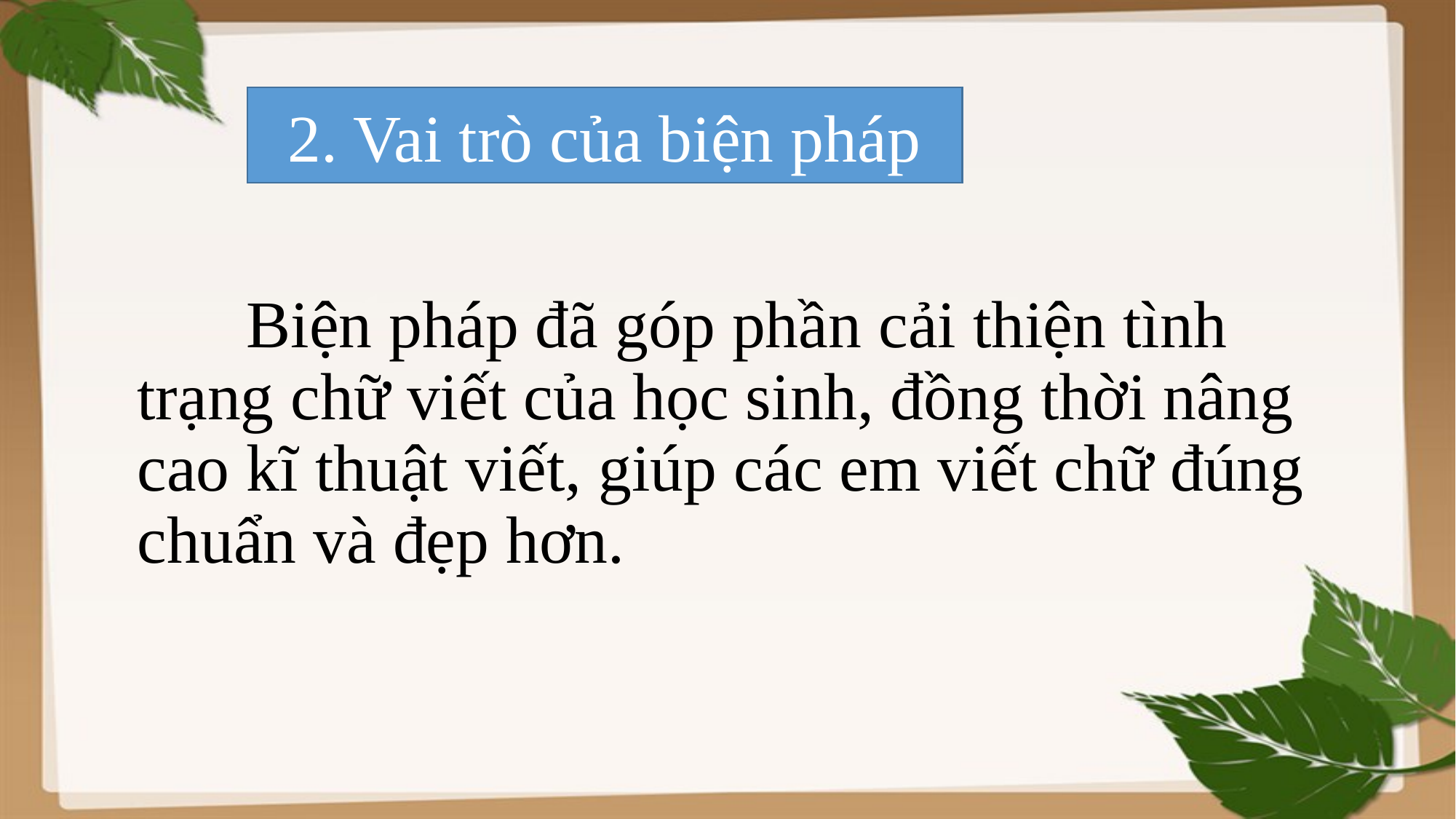

2. Vai trò của biện pháp
# Biện pháp đã góp phần cải thiện tình trạng chữ viết của học sinh, đồng thời nâng cao kĩ thuật viết, giúp các em viết chữ đúng chuẩn và đẹp hơn.